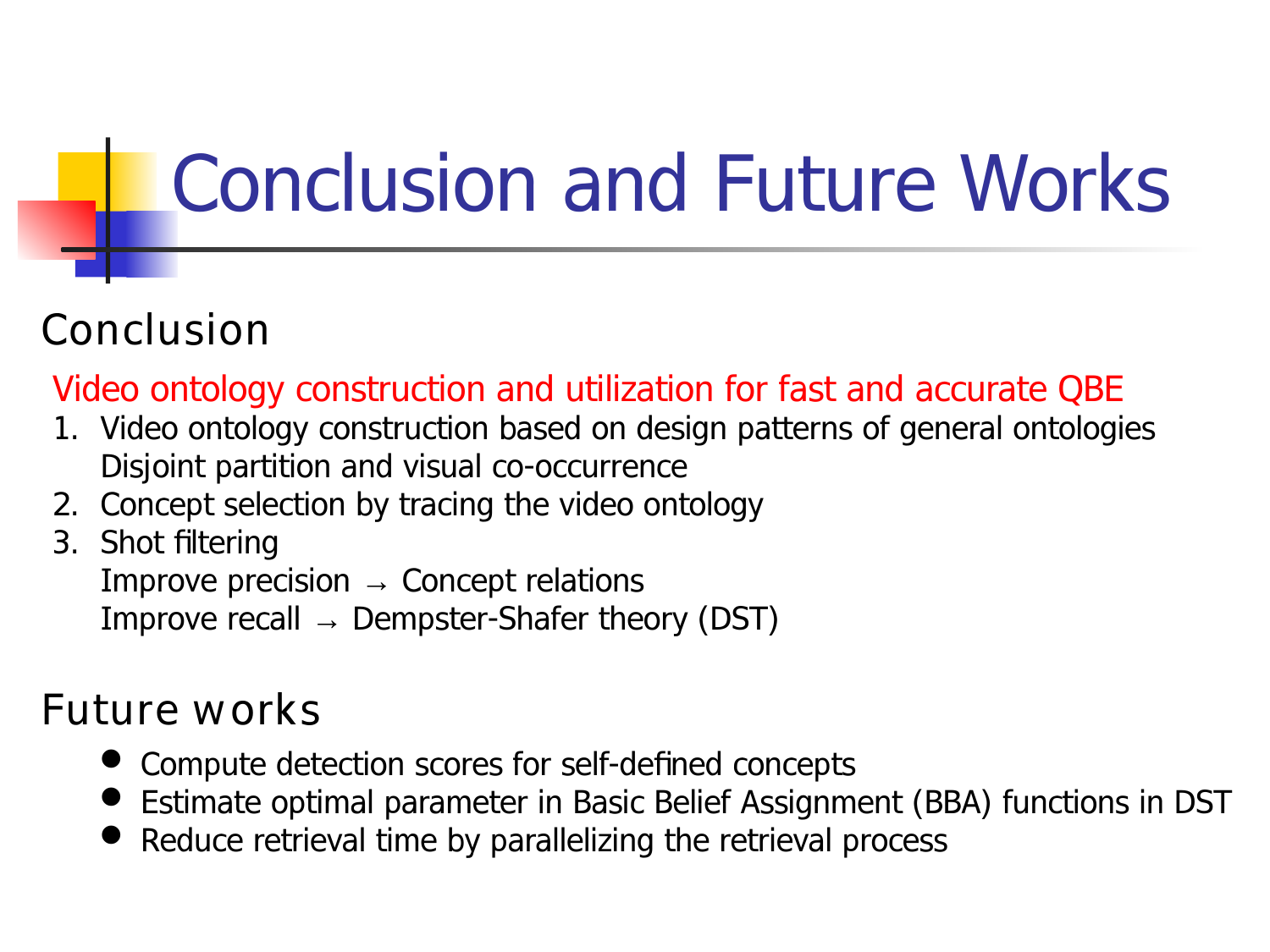

# Conclusion and Future Works
Conclusion
Video ontology construction and utilization for fast and accurate QBE
Video ontology construction based on design patterns of general ontologies
	Disjoint partition and visual co-occurrence
Concept selection by tracing the video ontology
Shot filtering
	Improve precision → Concept relations
	Improve recall → Dempster-Shafer theory (DST)
Future works
 Compute detection scores for self-defined concepts
 Estimate optimal parameter in Basic Belief Assignment (BBA) functions in DST
 Reduce retrieval time by parallelizing the retrieval process